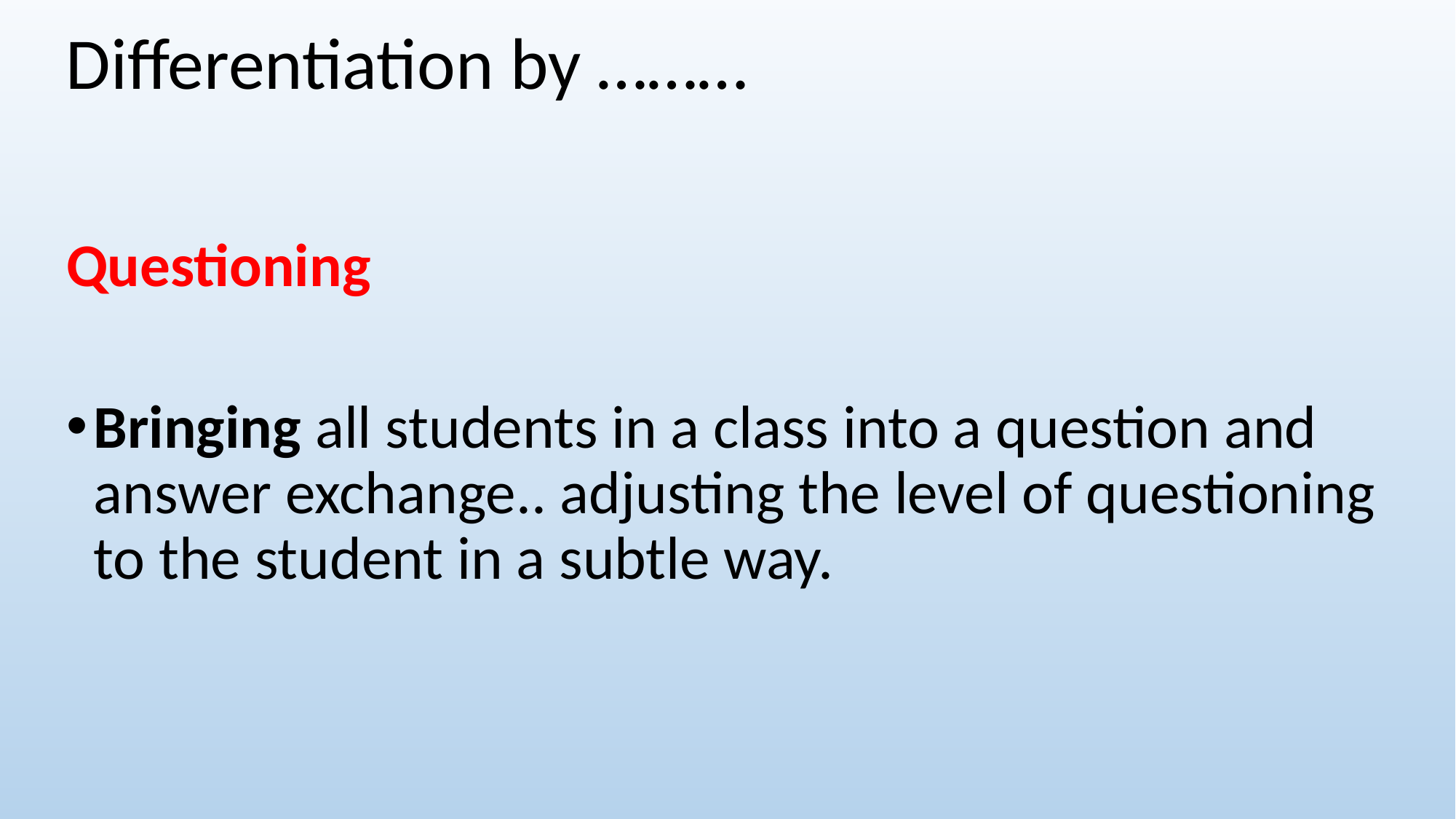

Differentiation by ………

Questioning

Bringing all students in a class into a question and answer exchange.. adjusting the level of questioning to the student in a subtle way.